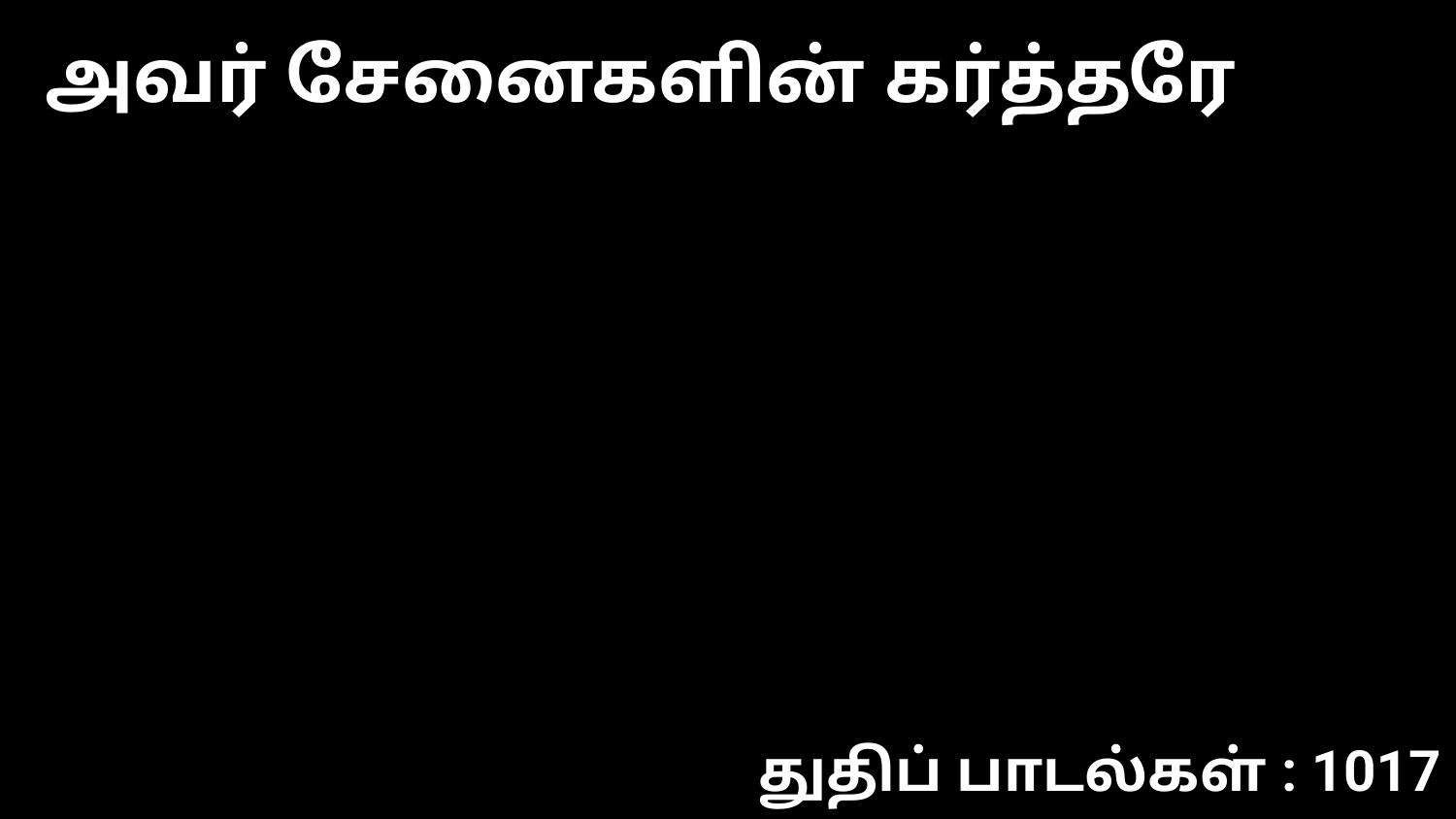

அவர் சேனைகளின் கர்த்தரே
துதிப் பாடல்கள் : 1017